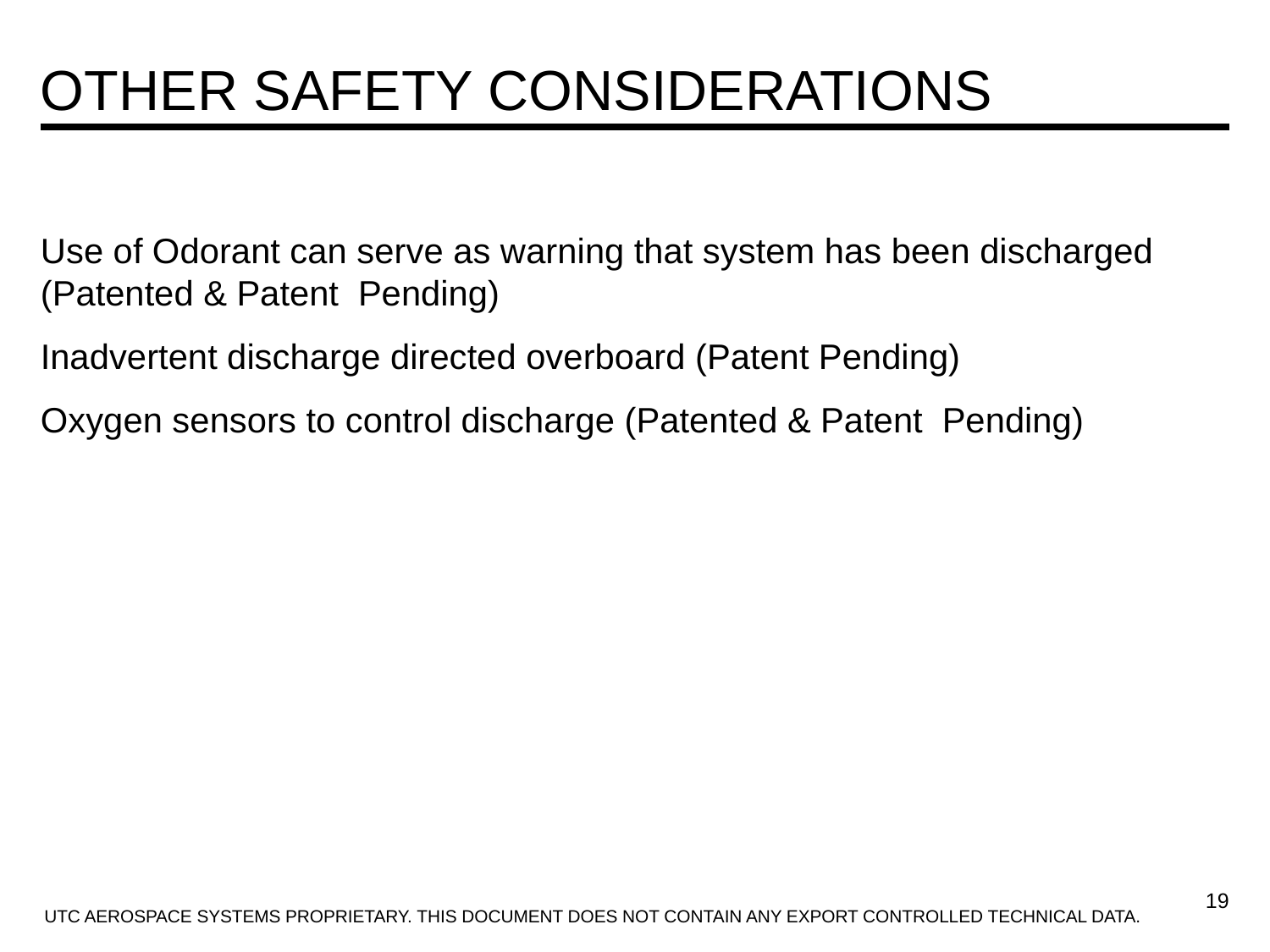

# Other Safety Considerations

Use of Odorant can serve as warning that system has been discharged (Patented & Patent  Pending)
Inadvertent discharge directed overboard (Patent Pending)
Oxygen sensors to control discharge (Patented & Patent  Pending)

19
UTC AEROSPACE SYSTEMS PROPRIETARY. THIS DOCUMENT DOES NOT CONTAIN ANY EXPORT CONTROLLED TECHNICAL DATA.